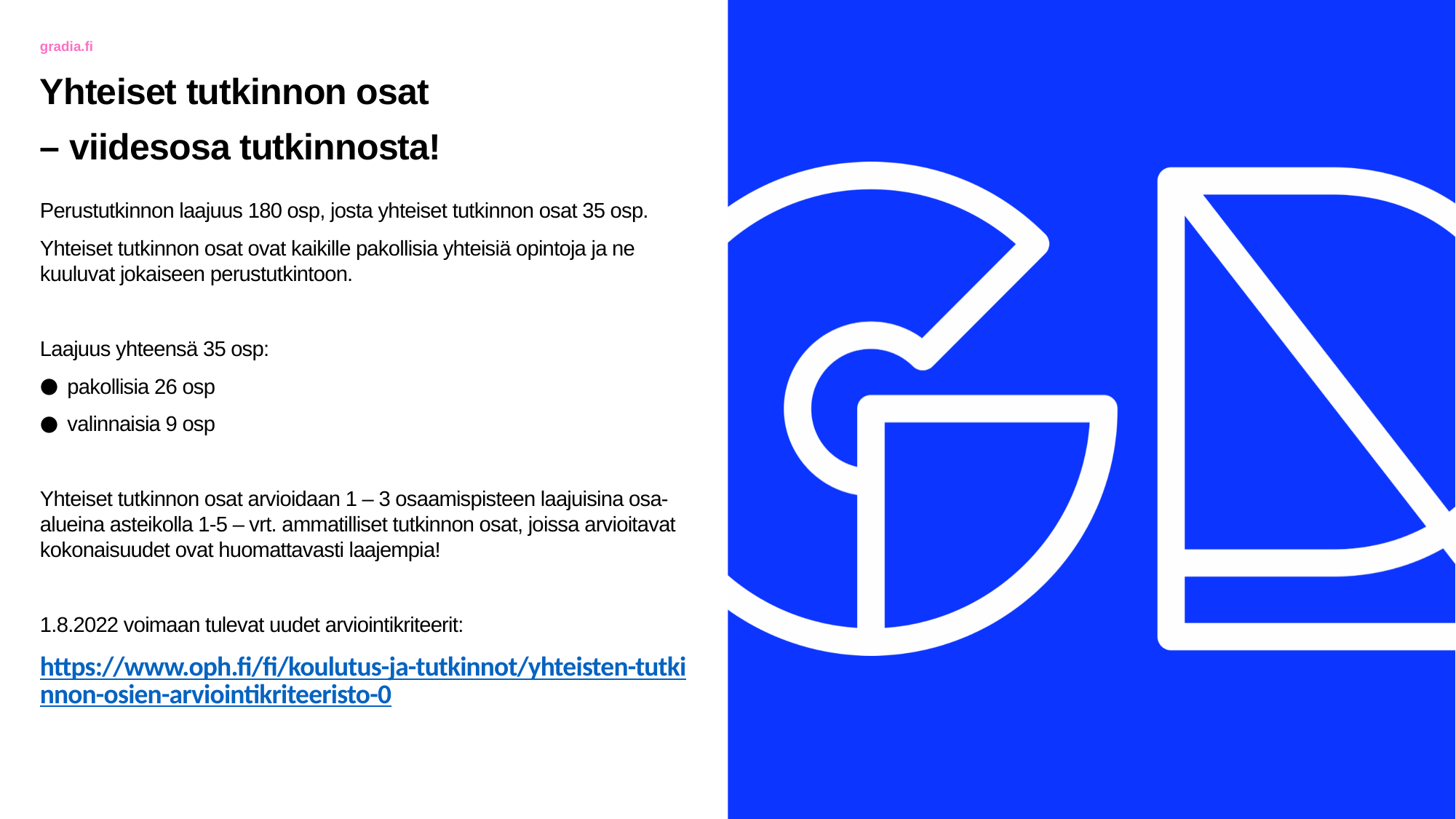

Yhteiset tutkinnon osat
– viidesosa tutkinnosta!
Perustutkinnon laajuus 180 osp, josta yhteiset tutkinnon osat 35 osp.
Yhteiset tutkinnon osat ovat kaikille pakollisia yhteisiä opintoja ja ne kuuluvat jokaiseen perustutkintoon.

Laajuus yhteensä 35 osp:
pakollisia 26 osp
valinnaisia 9 osp

Yhteiset tutkinnon osat arvioidaan 1 – 3 osaamispisteen laajuisina osa-alueina asteikolla 1-5 – vrt. ammatilliset tutkinnon osat, joissa arvioitavat kokonaisuudet ovat huomattavasti laajempia!

1.8.2022 voimaan tulevat uudet arviointikriteerit:
https://www.oph.fi/fi/koulutus-ja-tutkinnot/yhteisten-tutkinnon-osien-arviointikriteeristo-0